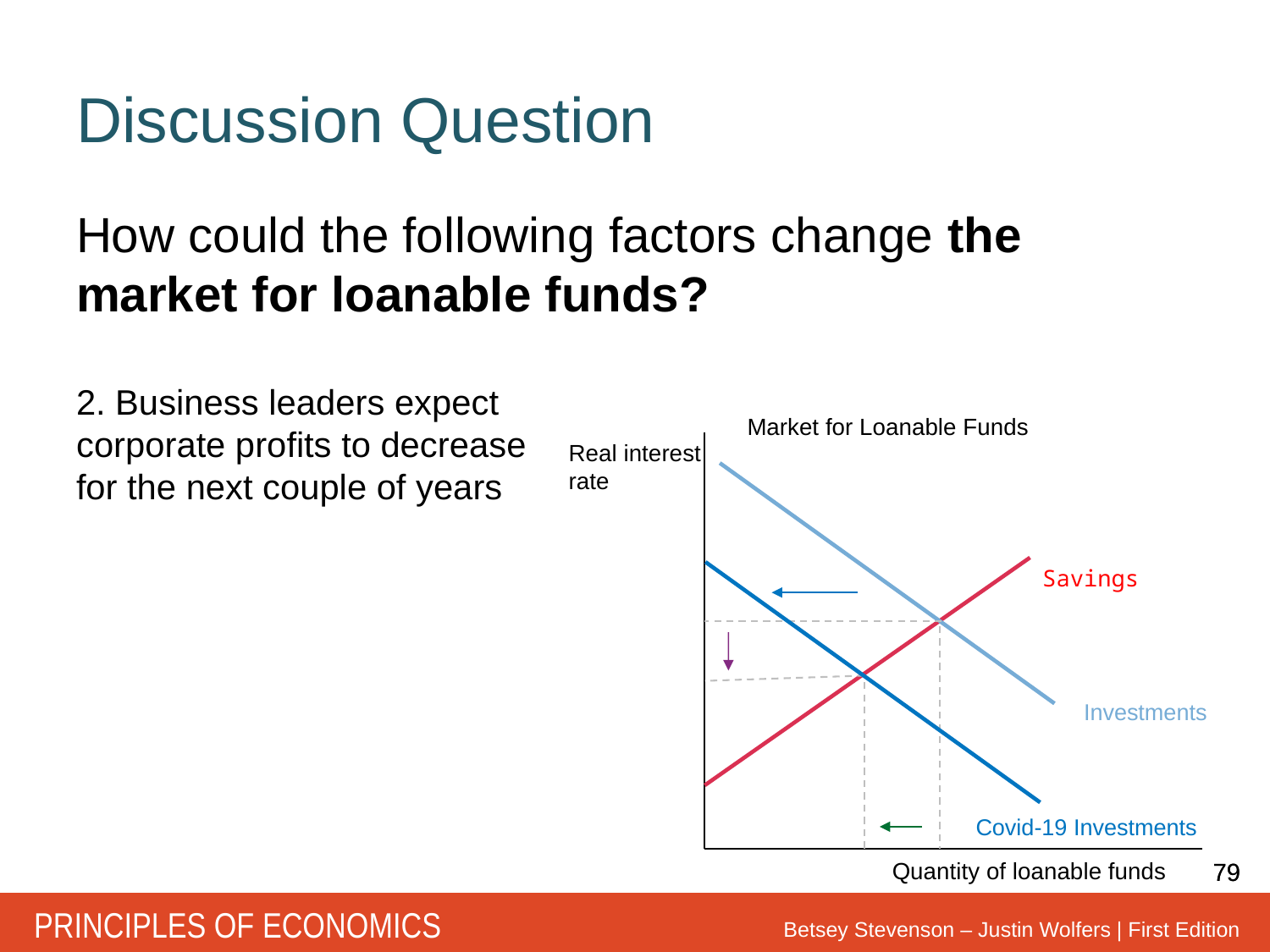

# Discussion Question
How could the following factors change the market for loanable funds?
2. Business leaders expect corporate profits to decrease for the next couple of years
Market for Loanable Funds
Real interest rate
Savings
Investments
Covid-19 Investments
Quantity of loanable funds